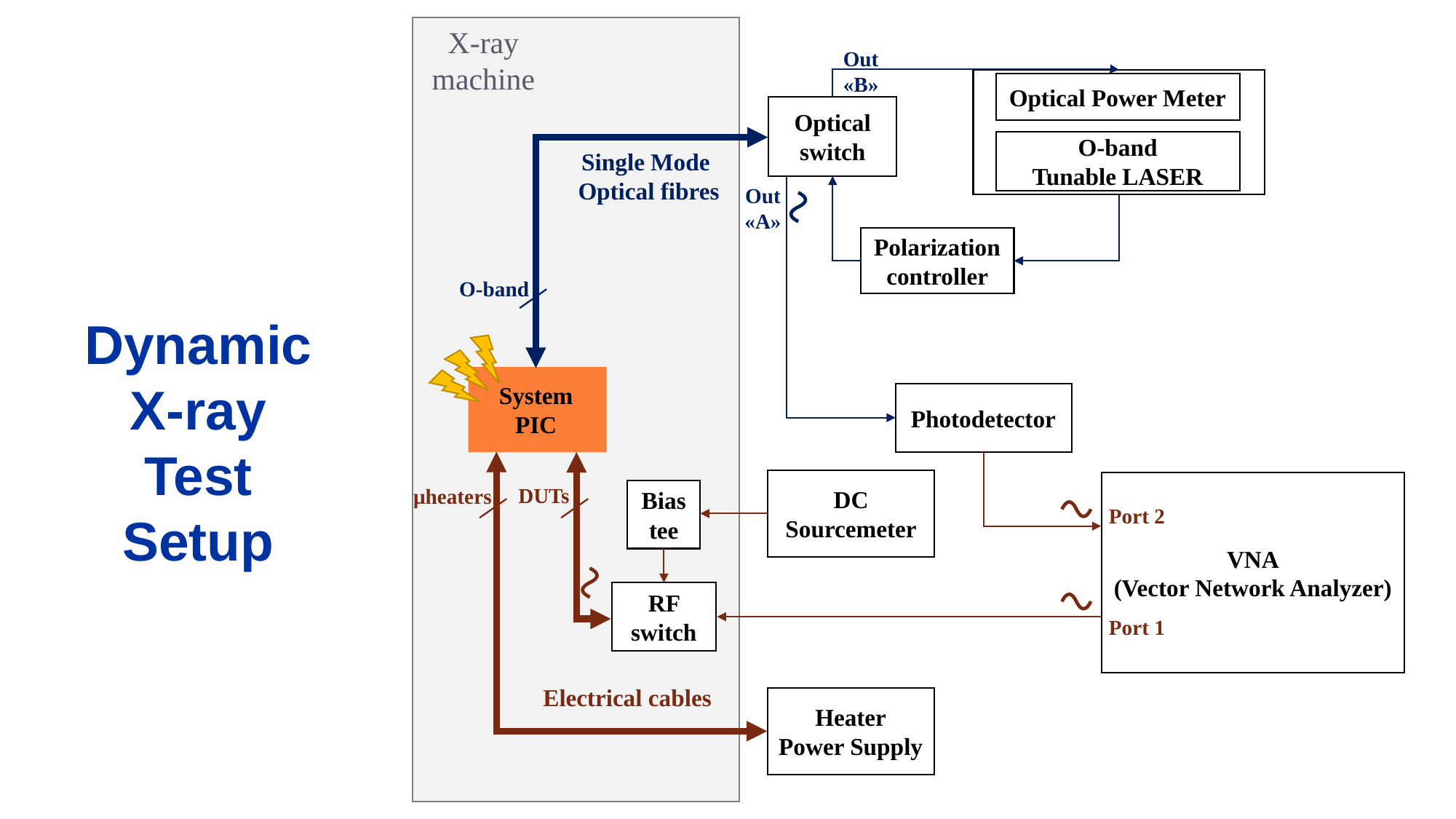

X-ray
machine

Out «B»

Optical Power Meter
O-band
Tunable LASER
Optical switch
Single Mode
Optical fibres
Out «A»

Polarization controller
O-band
|
Dynamic
X-ray Test
Setup

SystemPIC
Photodetector
DC Sourcemeter
VNA
(Vector Network Analyzer)
DUTs
μheaters
|
|
Bias
tee
Port 2

RF switch

Port 1
Electrical cables
Heater
Power Supply